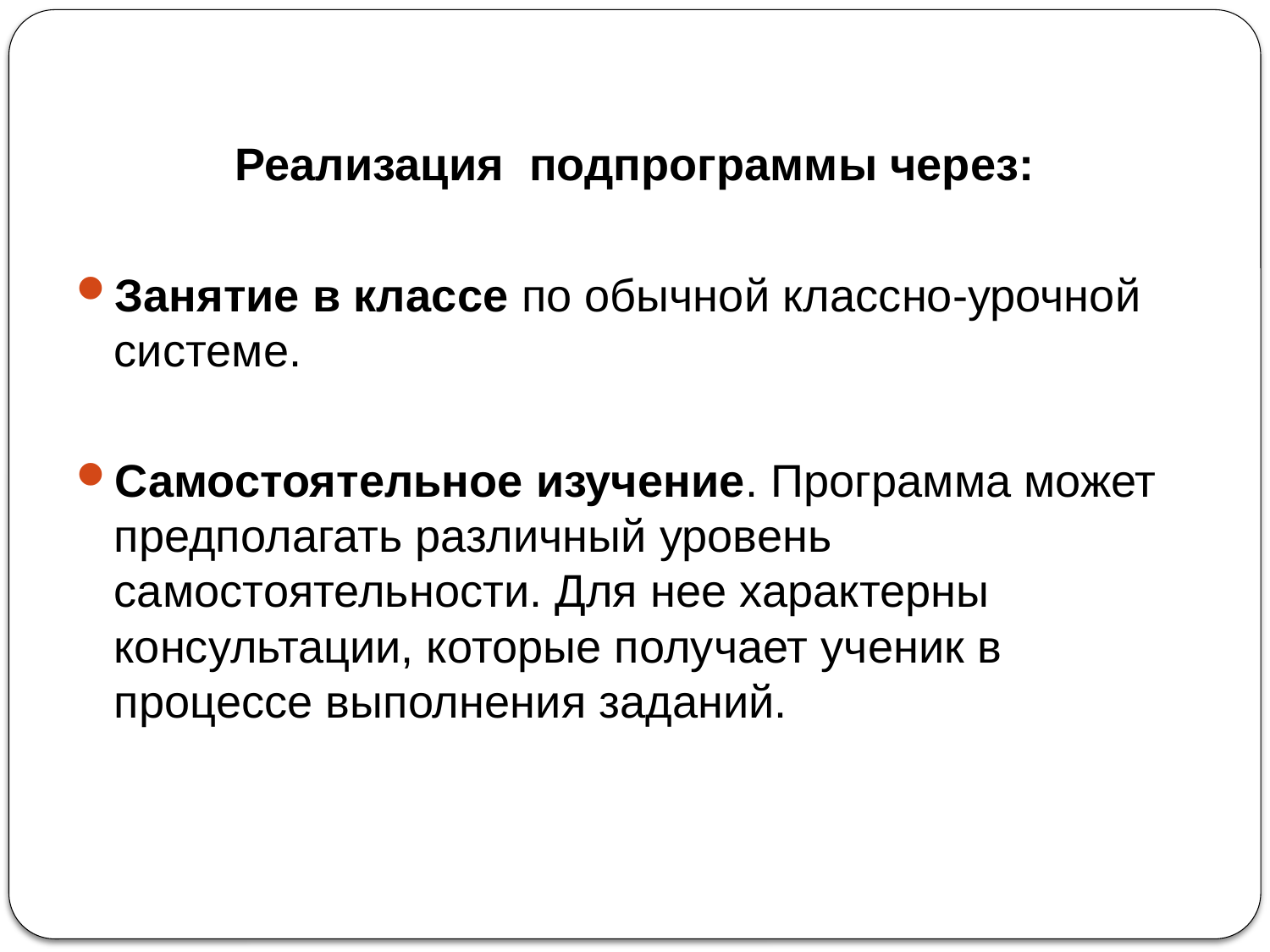

#
Реализация  подпрограммы через:

Занятие в классе по обычной классно-урочной системе.

Самостоятельное изучение. Программа может предполагать различный уровень самостоятельности. Для нее характерны консультации, которые получает ученик в процессе выполнения заданий.